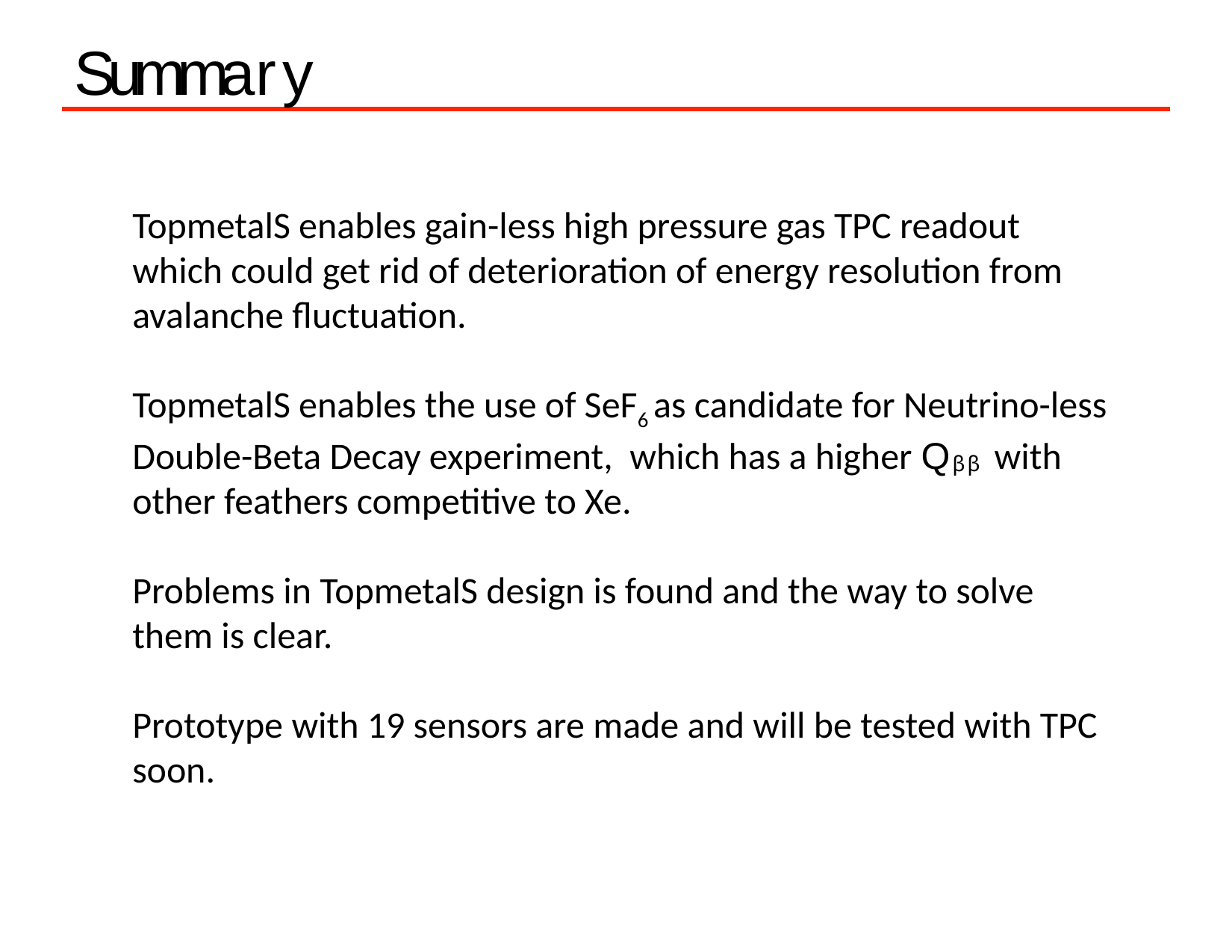

# Summary
TopmetalS enables gain-less high pressure gas TPC readout which could get rid of deterioration of energy resolution from avalanche fluctuation.

TopmetalS enables the use of SeF6 as candidate for Neutrino-less Double-Beta Decay experiment,  which has a higher Qββ with other feathers competitive to Xe.

Problems in TopmetalS design is found and the way to solve them is clear.

Prototype with 19 sensors are made and will be tested with TPC soon.